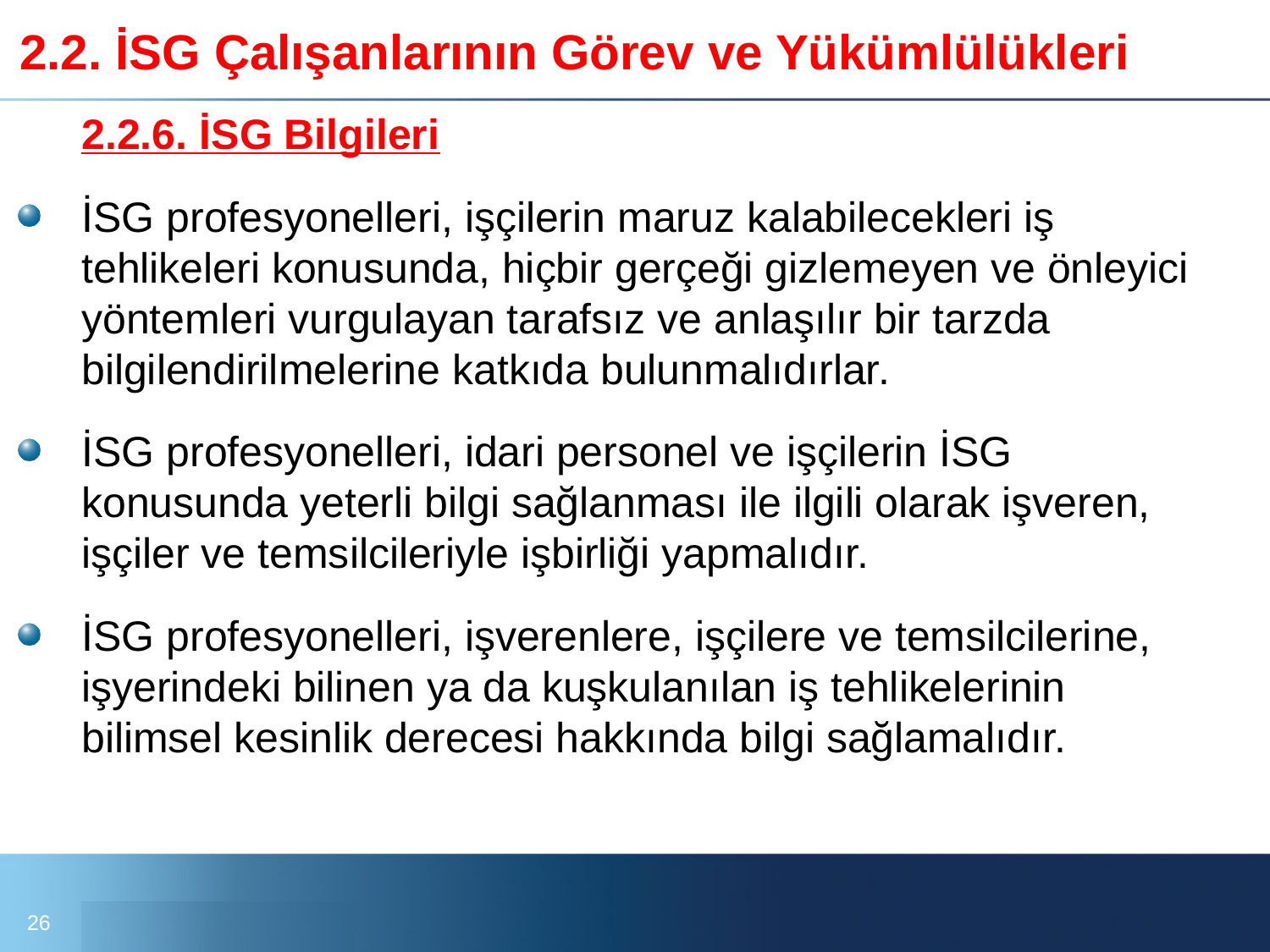

# 2.2. İSG Çalışanlarının Görev ve Yükümlülükleri
	2.2.6. İSG Bilgileri
İSG profesyonelleri, işçilerin maruz kalabilecekleri iş tehlikeleri konusunda, hiçbir gerçeği gizlemeyen ve önleyici yöntemleri vurgulayan tarafsız ve anlaşılır bir tarzda bilgilendirilmelerine katkıda bulunmalıdırlar.
İSG profesyonelleri, idari personel ve işçilerin İSG konusunda yeterli bilgi sağlanması ile ilgili olarak işveren, işçiler ve temsilcileriyle işbirliği yapmalıdır.
İSG profesyonelleri, işverenlere, işçilere ve temsilcilerine, işyerindeki bilinen ya da kuşkulanılan iş tehlikelerinin bilimsel kesinlik derecesi hakkında bilgi sağlamalıdır.
26